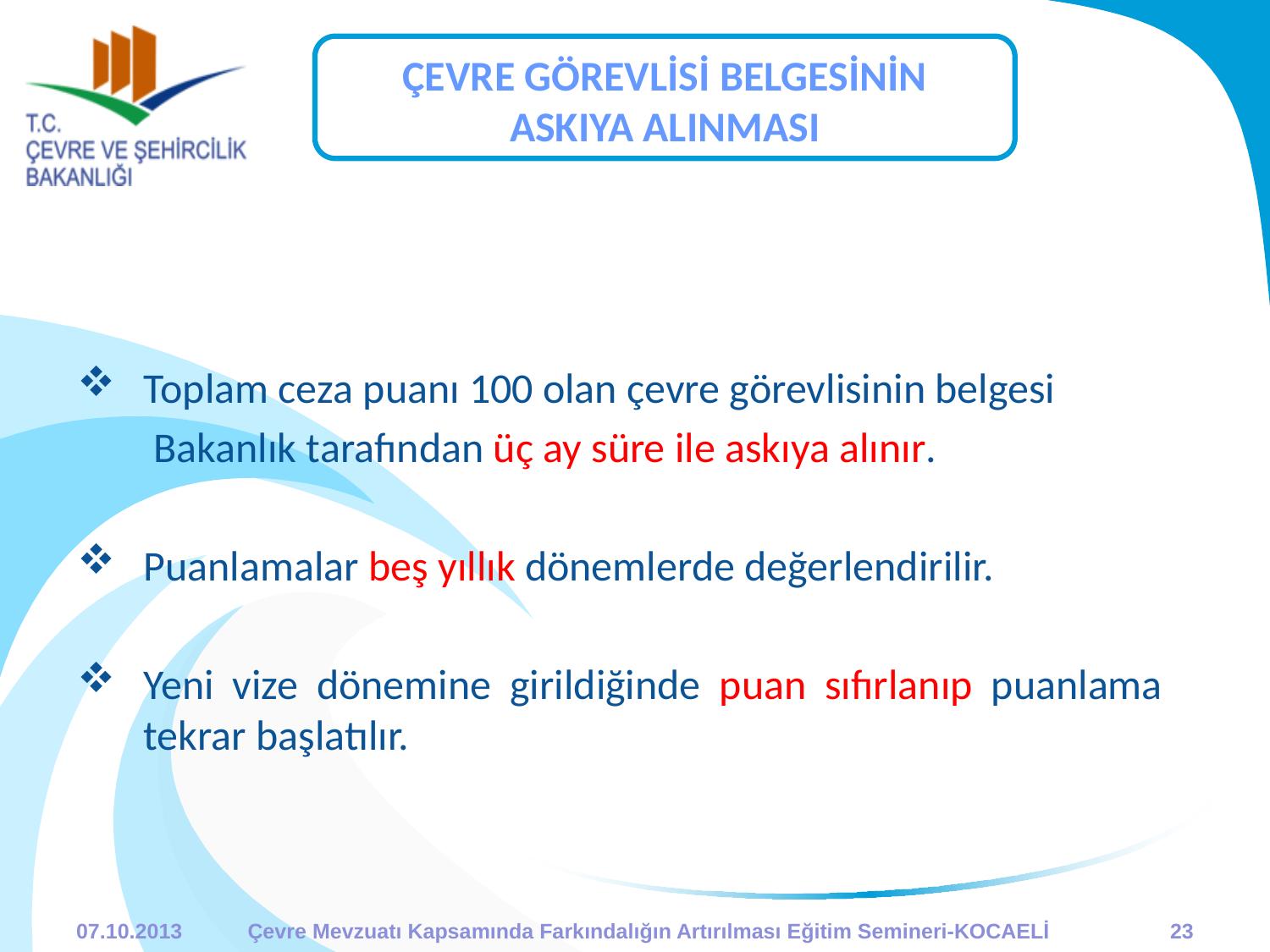

ÇEVRE GÖREVLİSİ BELGESİNİN
ASKIYA ALINMASI

Toplam ceza puanı 100 olan çevre görevlisinin belgesi
        Bakanlık tarafından üç ay süre ile askıya alınır.

Puanlamalar beş yıllık dönemlerde değerlendirilir.

Yeni vize dönemine girildiğinde puan sıfırlanıp puanlama tekrar başlatılır.
07.10.2013
Çevre Mevzuatı Kapsamında Farkındalığın Artırılması Eğitim Semineri-KOCAELİ
23